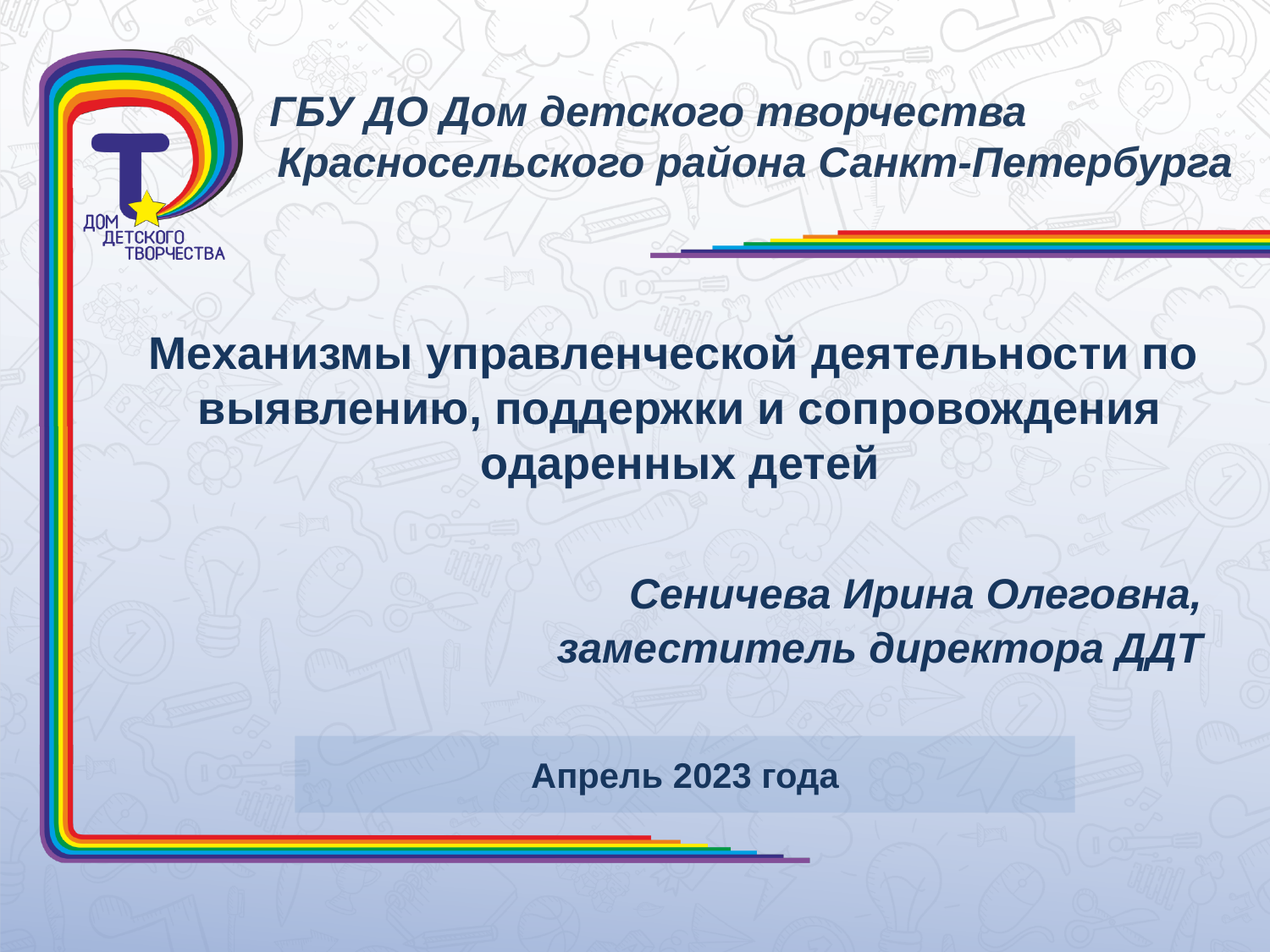

ГБУ ДО Дом детского творчества                   Красносельского района Санкт-Петербурга

# Механизмы управленческой деятельности по выявлению, поддержки и сопровождения одаренных детей
Сеничева Ирина Олеговна,
заместитель директора ДДТ
Апрель 2023 года